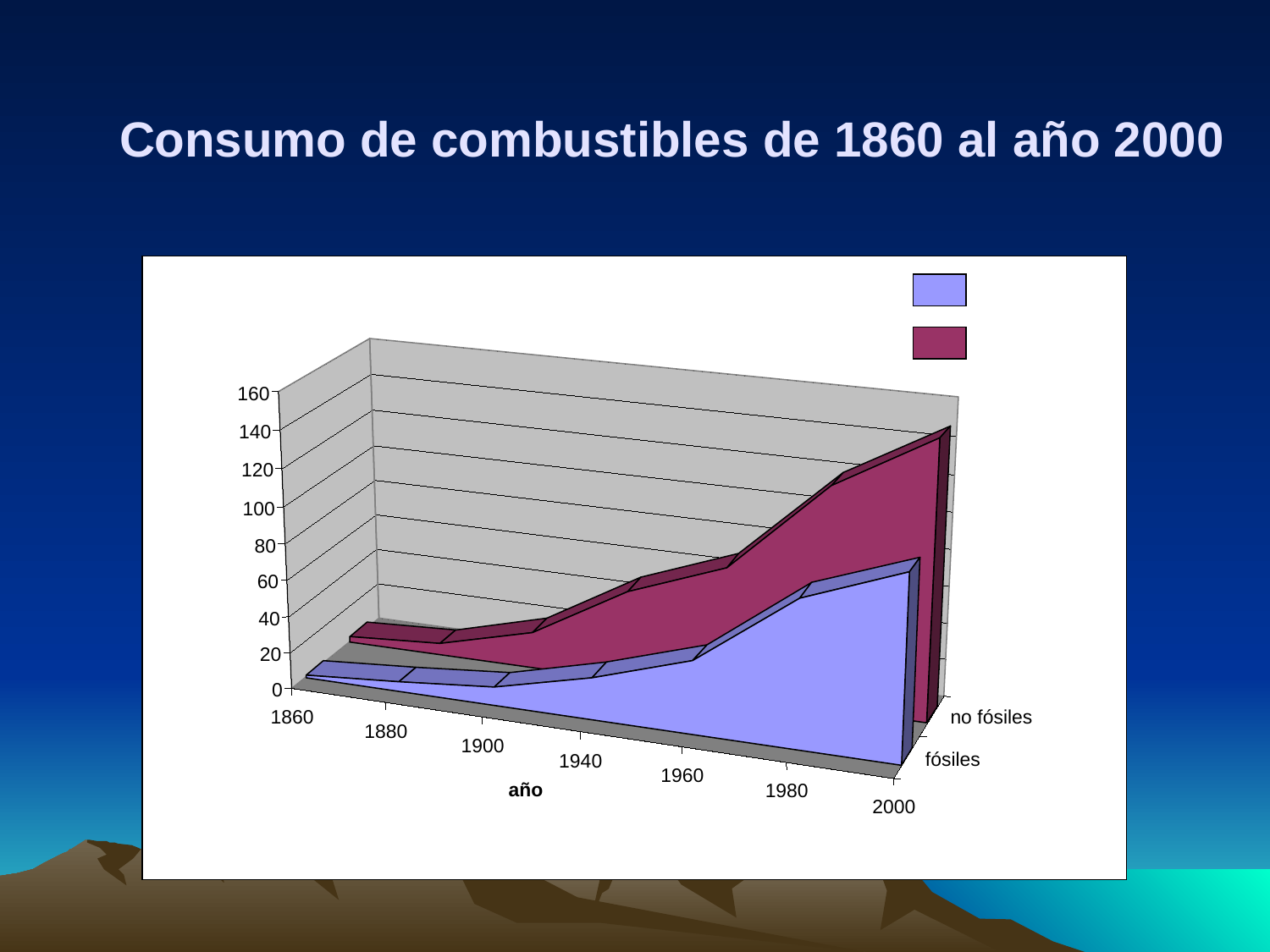

Consumo de combustibles de 1860 al año 2000

fósiles

no fósiles

160

140

120

100

80

60

40

20

0

1860
no fósiles

1880

1900

fósiles
1940
1960

año
1980

2000